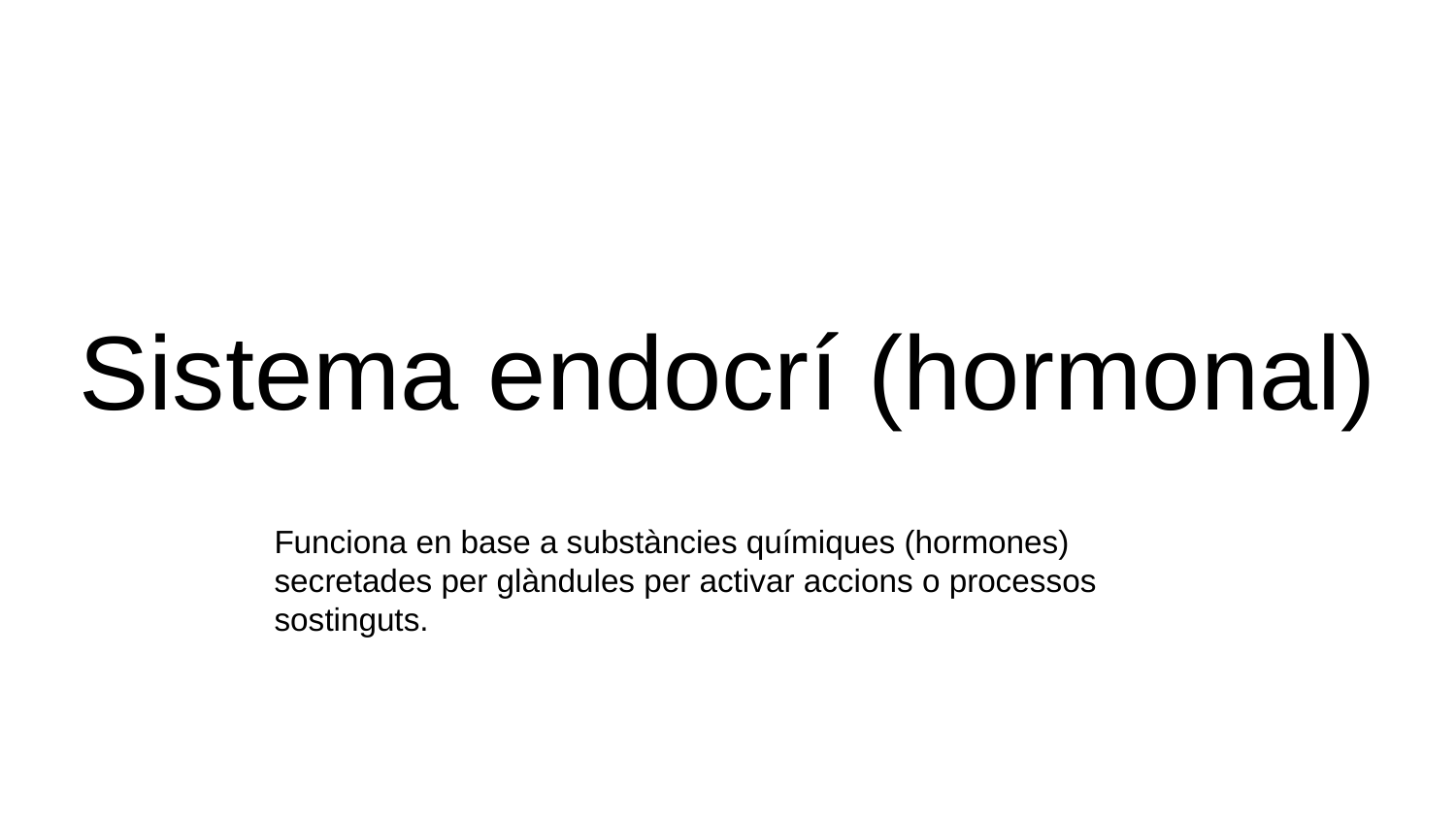

# Sistema endocrí (hormonal)
Funciona en base a substàncies químiques (hormones) secretades per glàndules per activar accions o processos sostinguts.